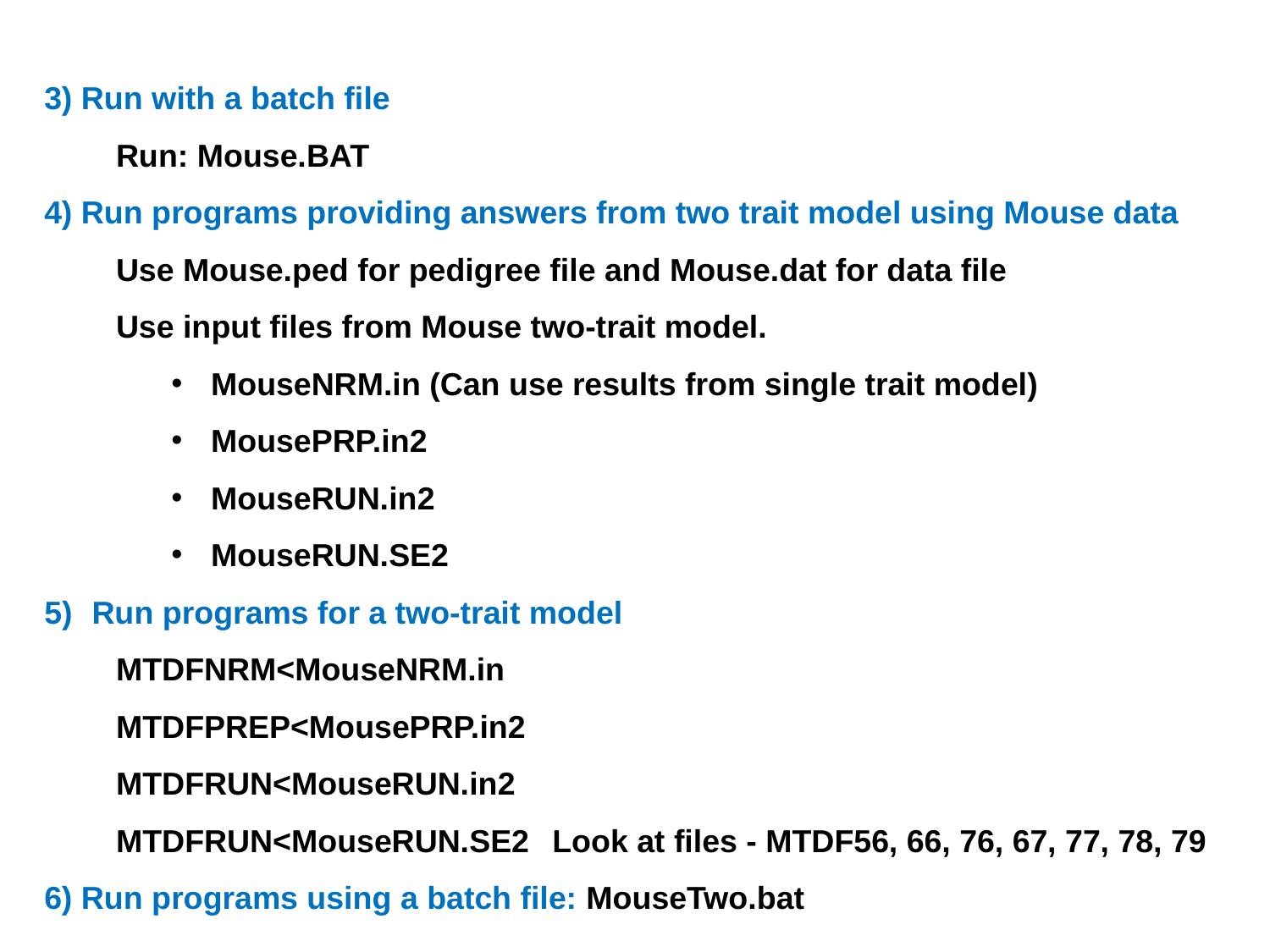

3) Run with a batch file
	Run: Mouse.BAT
4) Run programs providing answers from two trait model using Mouse data
	Use Mouse.ped for pedigree file and Mouse.dat for data file
	Use input files from Mouse two-trait model.
MouseNRM.in (Can use results from single trait model)
MousePRP.in2
MouseRUN.in2
MouseRUN.SE2
Run programs for a two-trait model
	MTDFNRM<MouseNRM.in
	MTDFPREP<MousePRP.in2
	MTDFRUN<MouseRUN.in2
	MTDFRUN<MouseRUN.SE2	Look at files - MTDF56, 66, 76, 67, 77, 78, 79
6) Run programs using a batch file: MouseTwo.bat